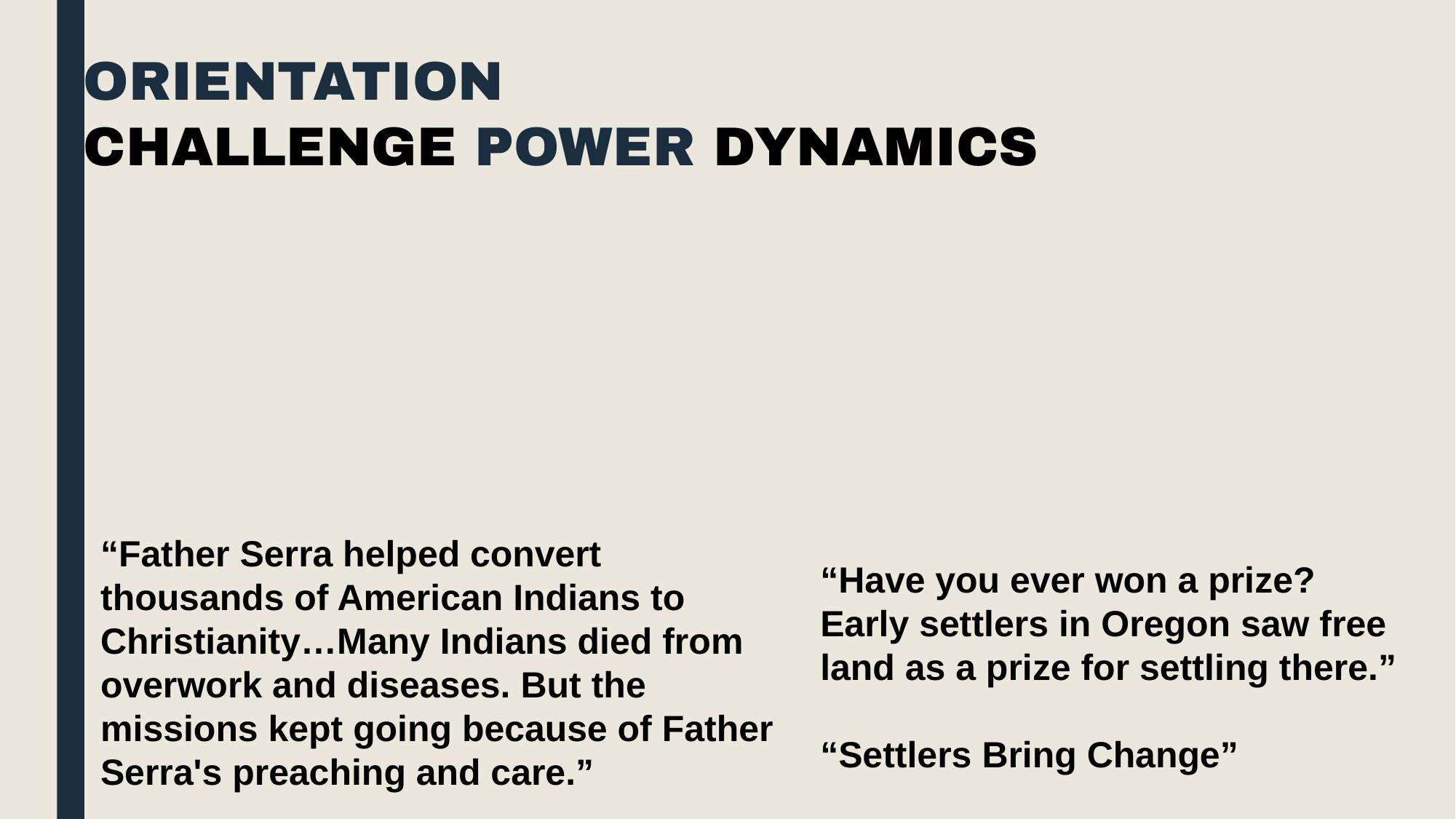

ORIENTATION
CHALLENGE POWER DYNAMICS
“Father Serra helped convert thousands of American Indians to Christianity…Many Indians died from overwork and diseases. But the missions kept going because of Father Serra's preaching and care.”
“Have you ever won a prize? Early settlers in Oregon saw free land as a prize for settling there.”

“Settlers Bring Change”